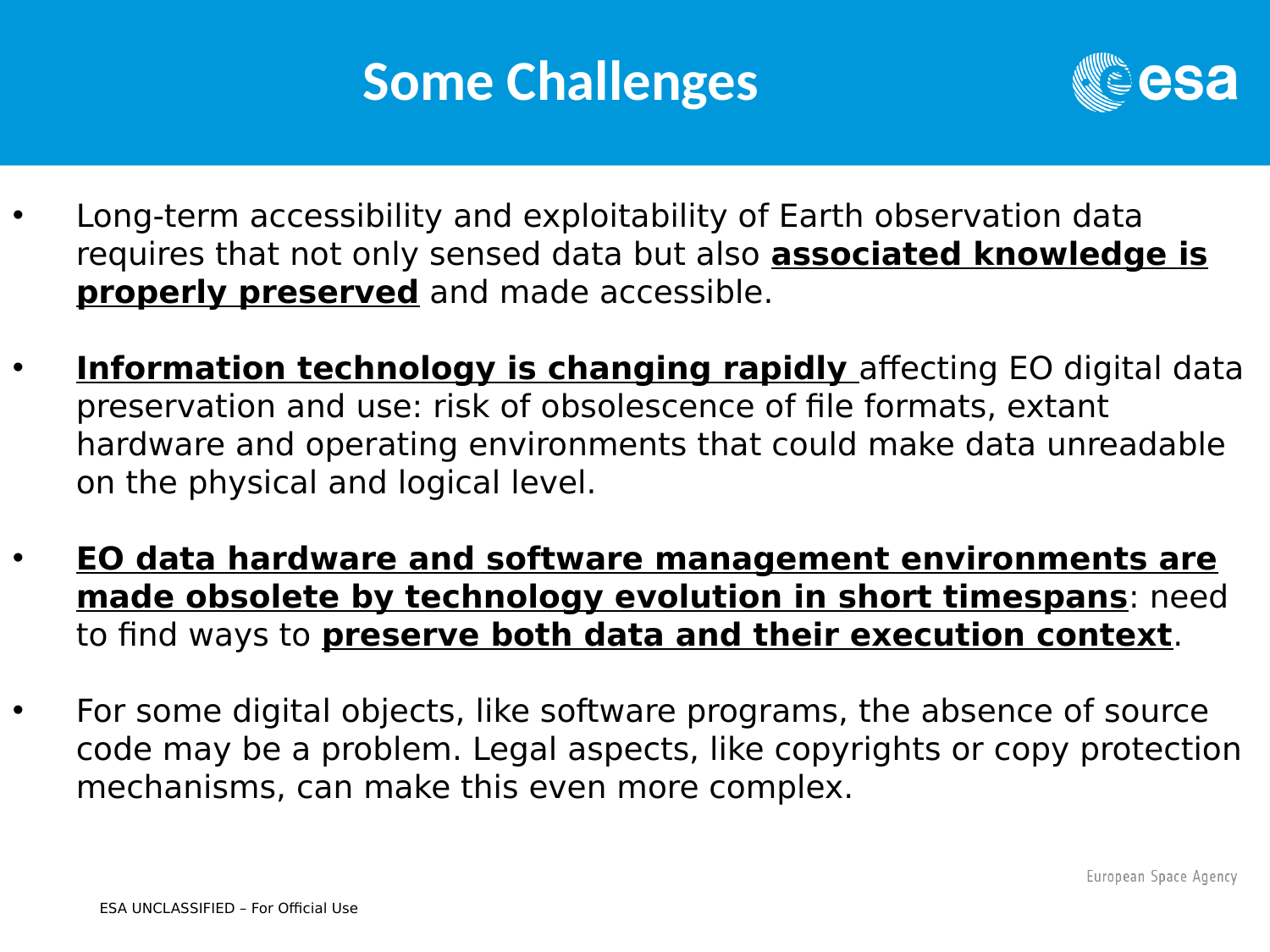

Some Challenges
Long-term accessibility and exploitability of Earth observation data requires that not only sensed data but also associated knowledge is properly preserved and made accessible.

Information technology is changing rapidly affecting EO digital data preservation and use: risk of obsolescence of file formats, extant hardware and operating environments that could make data unreadable on the physical and logical level.

EO data hardware and software management environments are made obsolete by technology evolution in short timespans: need to find ways to preserve both data and their execution context.

For some digital objects, like software programs, the absence of source code may be a problem. Legal aspects, like copyrights or copy protection mechanisms, can make this even more complex.

ESA UNCLASSIFIED – For Official Use